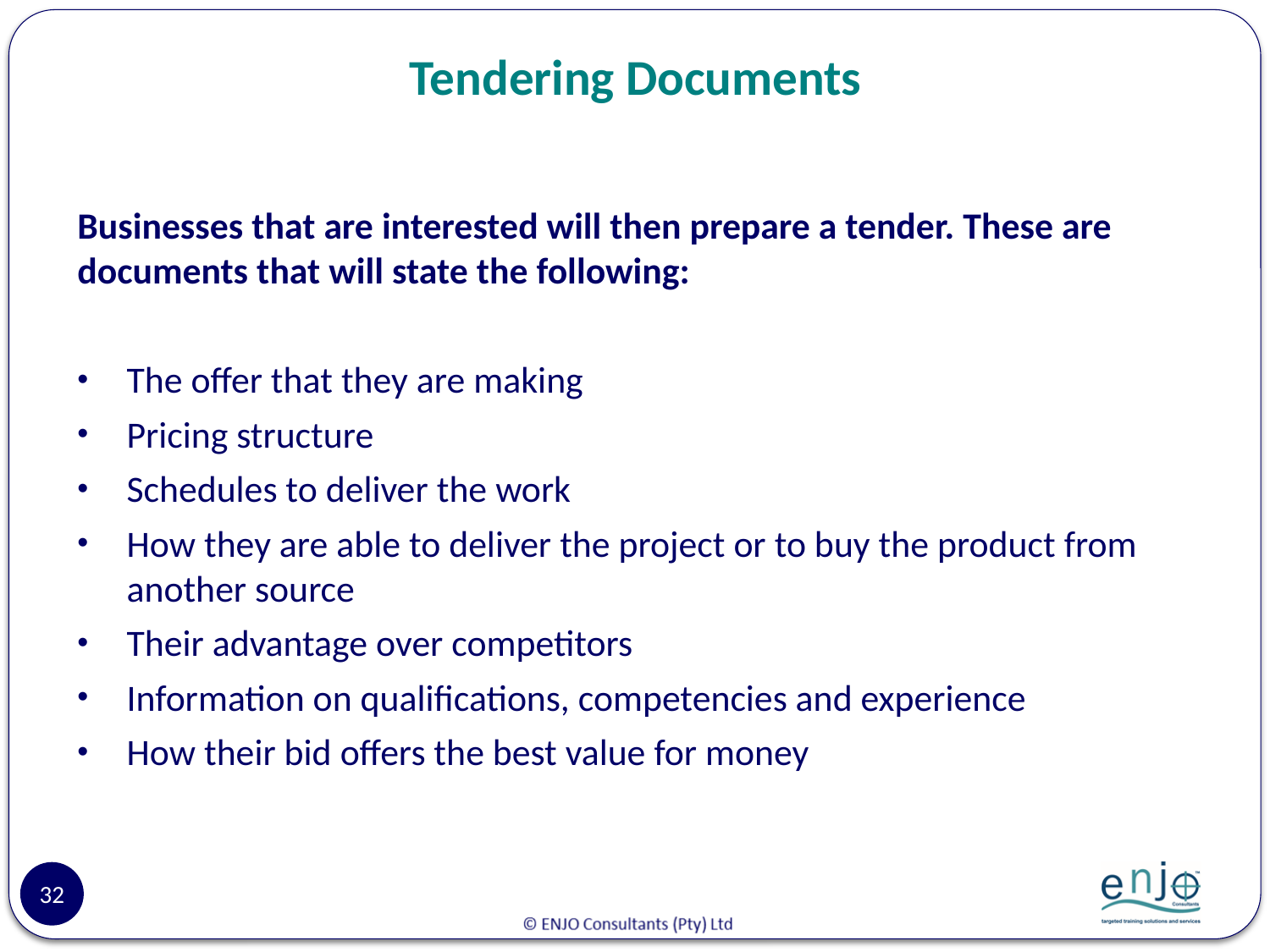

# Tendering Documents
Businesses that are interested will then prepare a tender. These are documents that will state the following:

The offer that they are making
Pricing structure
Schedules to deliver the work
How they are able to deliver the project or to buy the product from another source
Their advantage over competitors
Information on qualifications, competencies and experience
How their bid offers the best value for money
32